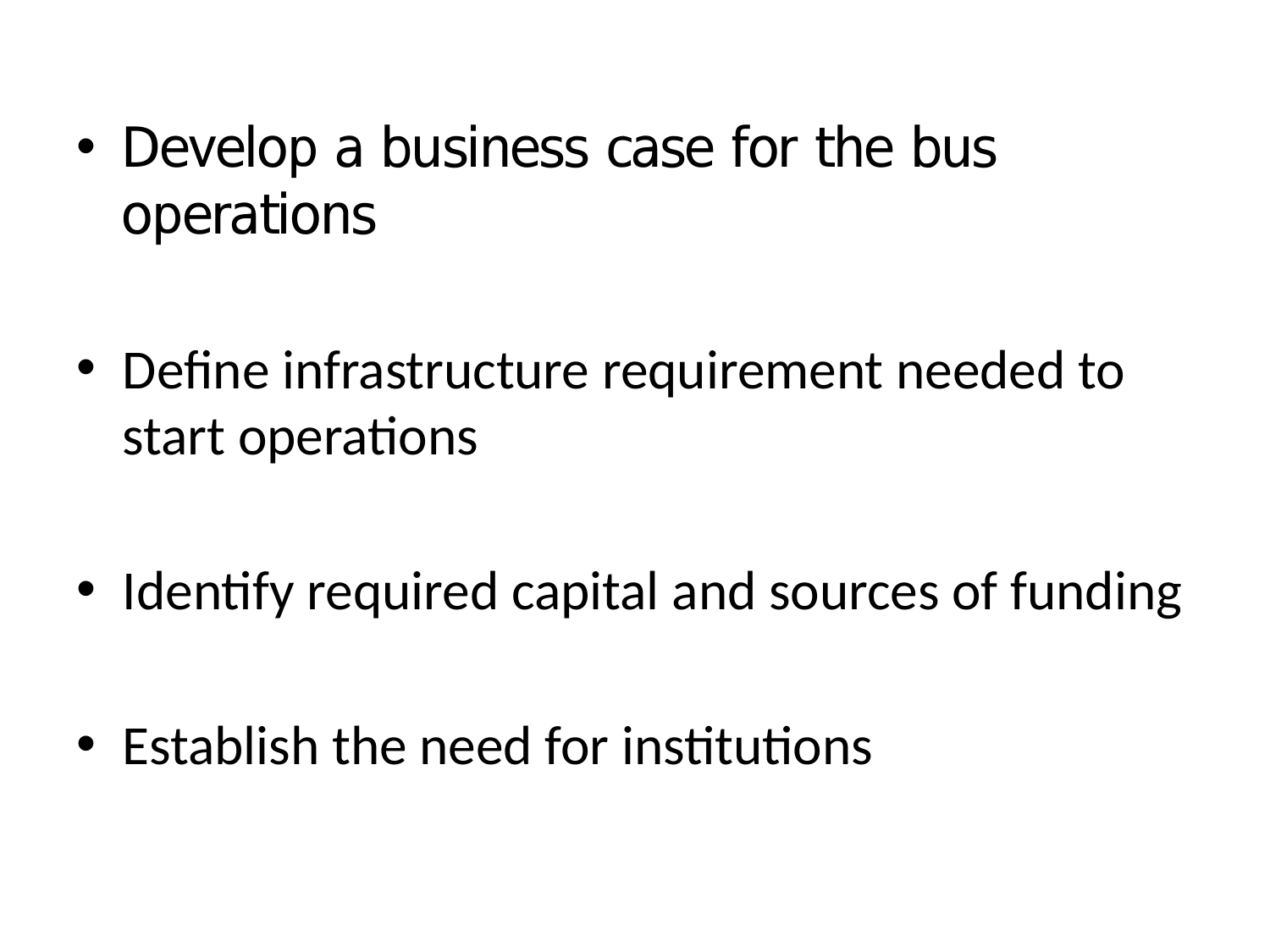

Develop a business case for the bus operations

Define infrastructure requirement needed to start operations

Identify required capital and sources of funding

Establish the need for institutions